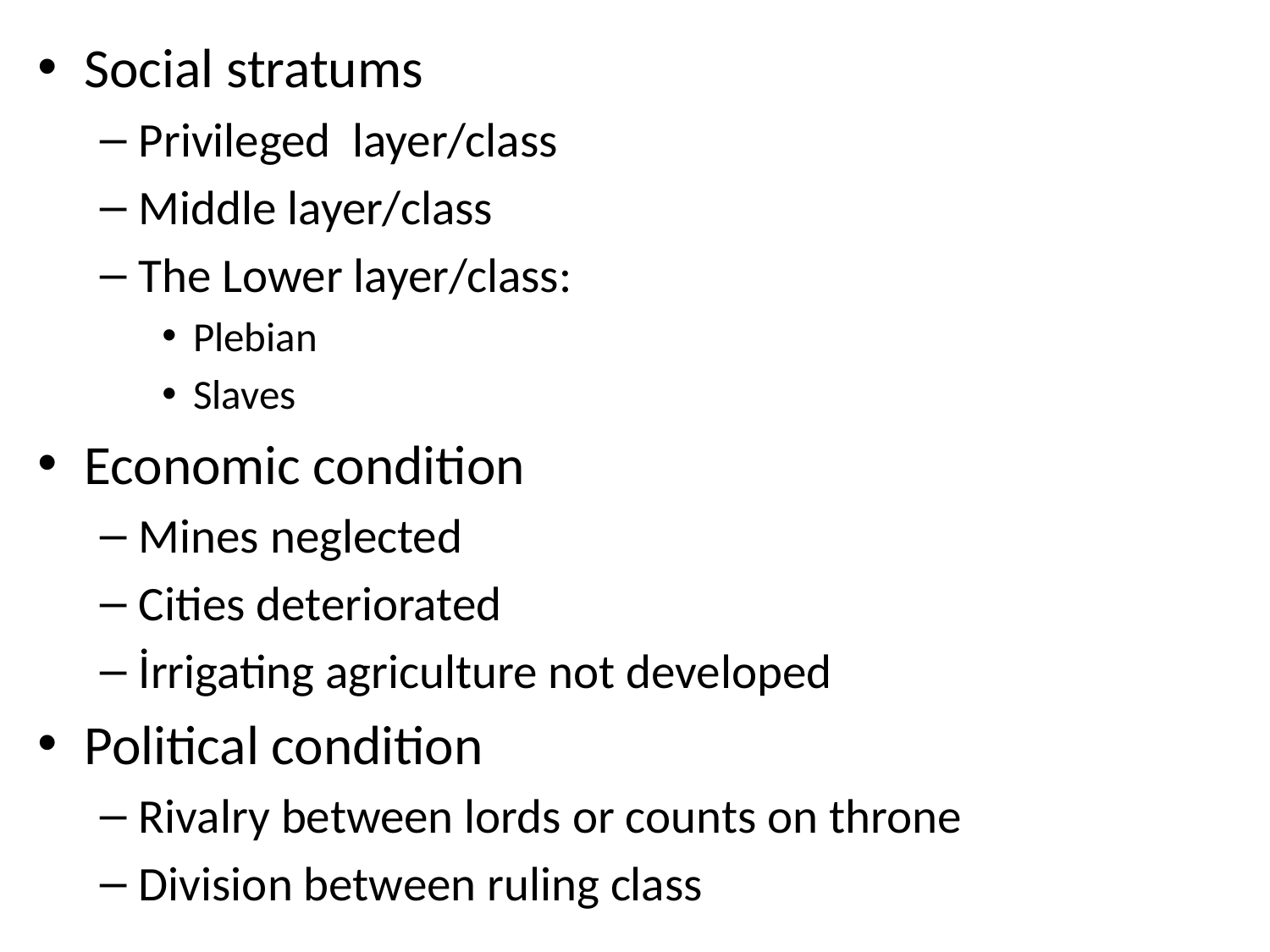

Social stratums
Privileged  layer/class
Middle layer/class
The Lower layer/class:
Plebian
Slaves
Economic condition
Mines neglected
Cities deteriorated
İrrigating agriculture not developed
Political condition
Rivalry between lords or counts on throne
Division between ruling class